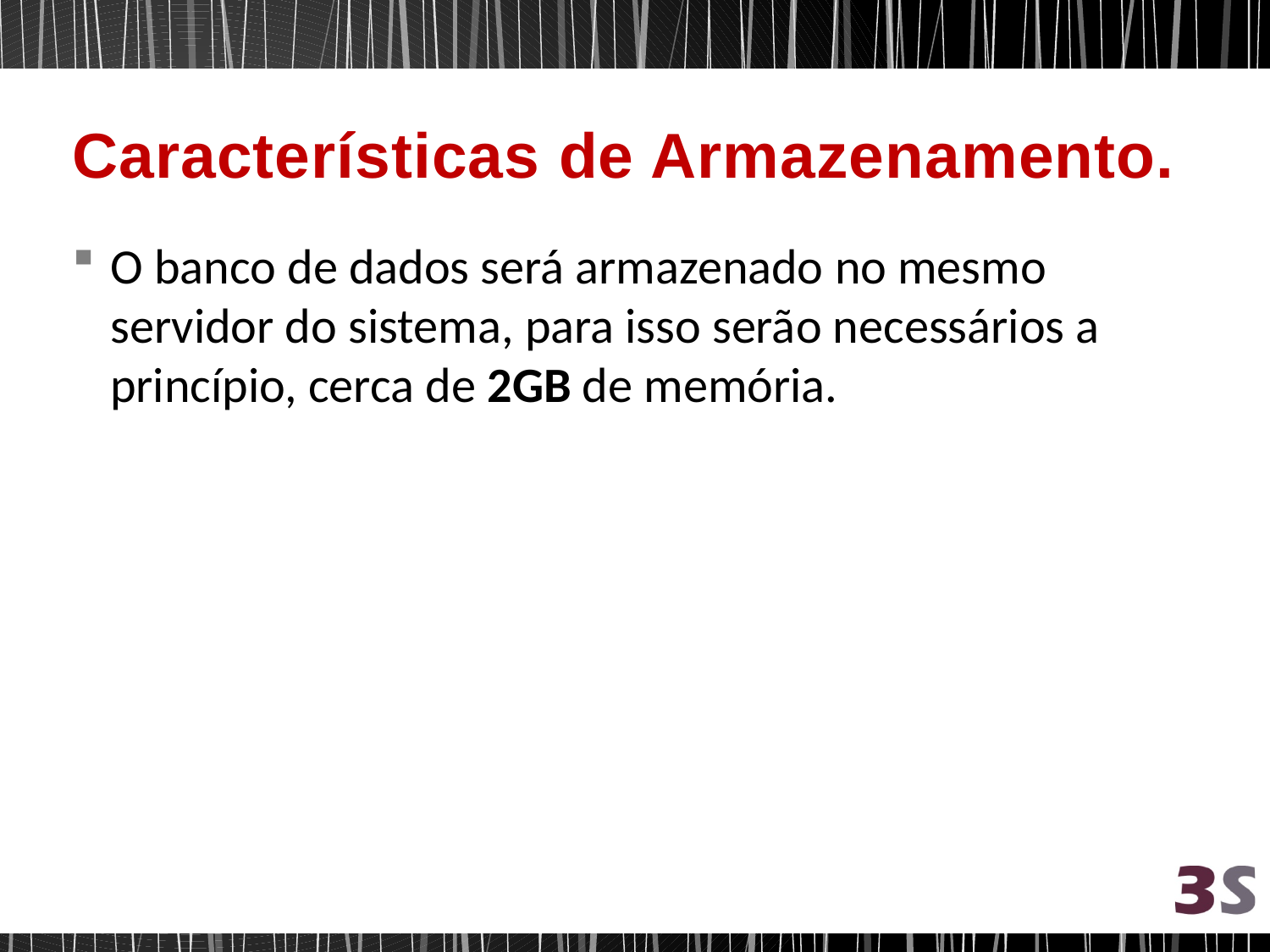

# Características de Armazenamento.
O banco de dados será armazenado no mesmo servidor do sistema, para isso serão necessários a princípio, cerca de 2GB de memória.